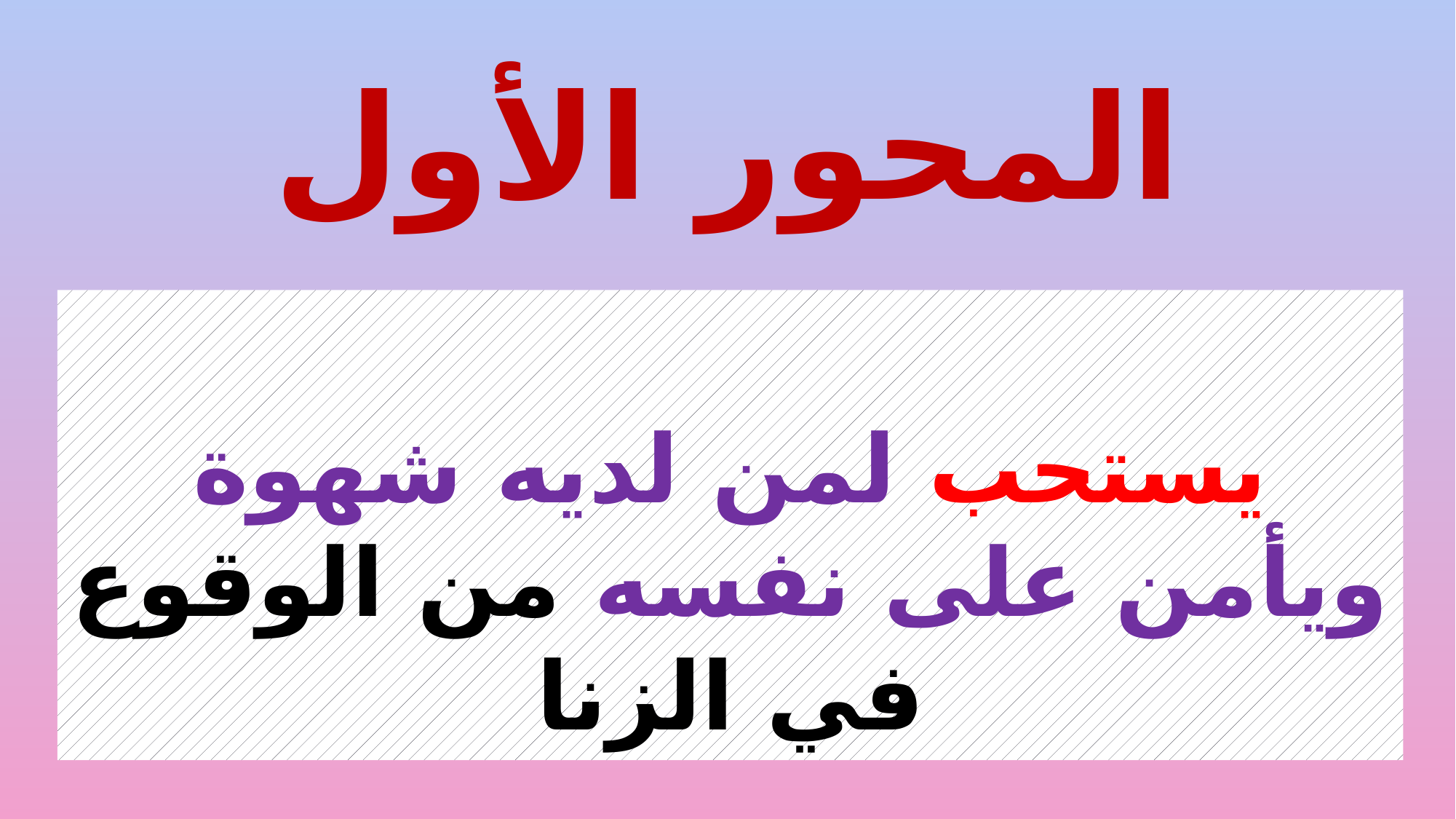

# المحور الأول

يستحب لمن لديه شهوة ويأمن على نفسه من الوقوع في الزنا